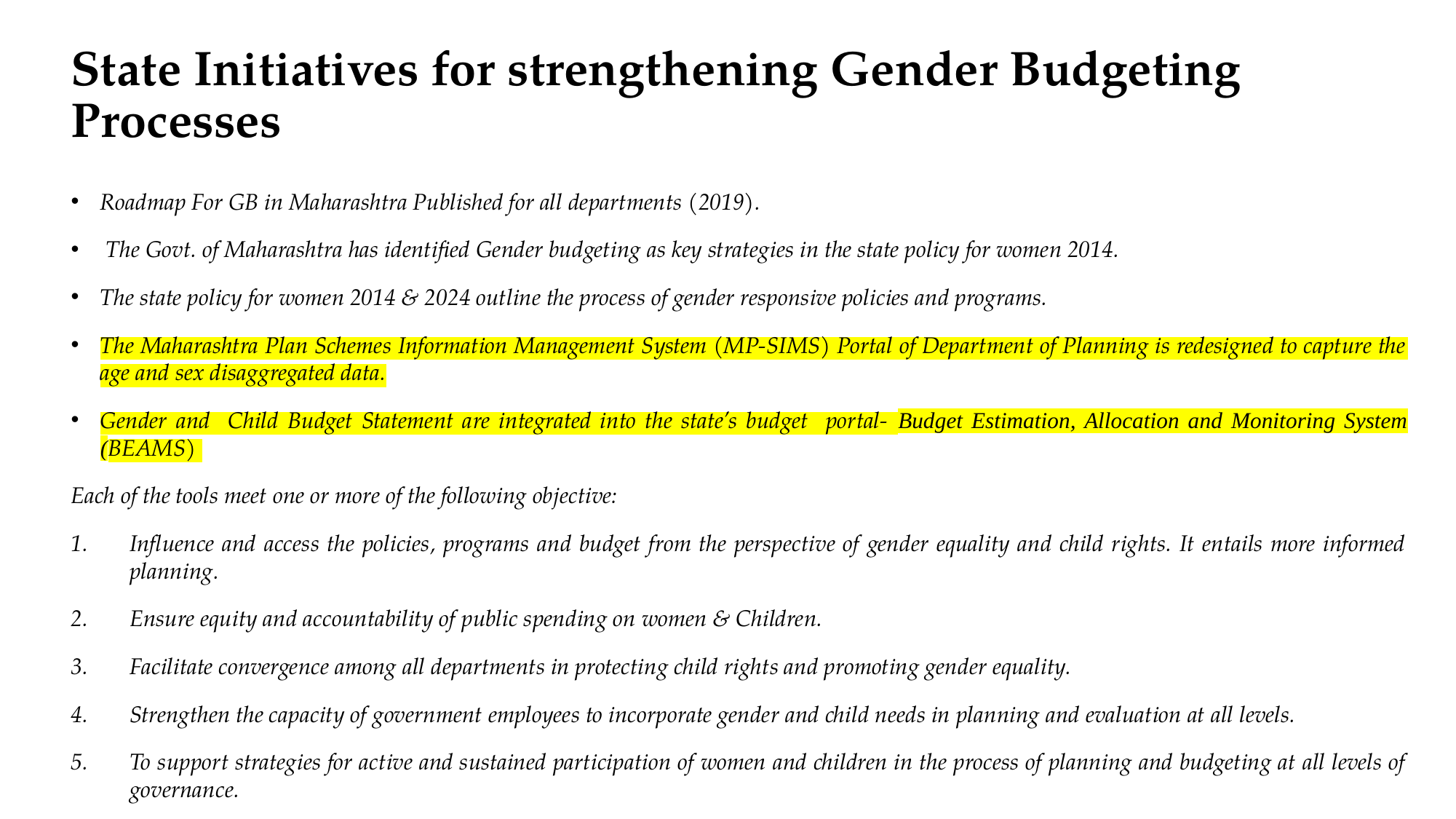

# State Initiatives for strengthening Gender Budgeting Processes
Roadmap For GB in Maharashtra Published for all departments (2019).
 The Govt. of Maharashtra has identified Gender budgeting as key strategies in the state policy for women 2014.
The state policy for women 2014 & 2024 outline the process of gender responsive policies and programs.
The Maharashtra Plan Schemes Information Management System (MP-SIMS) Portal of Department of Planning is redesigned to capture the age and sex disaggregated data.
Gender and  Child Budget Statement are integrated into the state’s budget  portal- Budget Estimation, Allocation and Monitoring System (BEAMS)
Each of the tools meet one or more of the following objective:
Influence and access the policies, programs and budget from the perspective of gender equality and child rights. It entails more informed planning.
Ensure equity and accountability of public spending on women & Children.
Facilitate convergence among all departments in protecting child rights and promoting gender equality.
Strengthen the capacity of government employees to incorporate gender and child needs in planning and evaluation at all levels.
To support strategies for active and sustained participation of women and children in the process of planning and budgeting at all levels of governance.